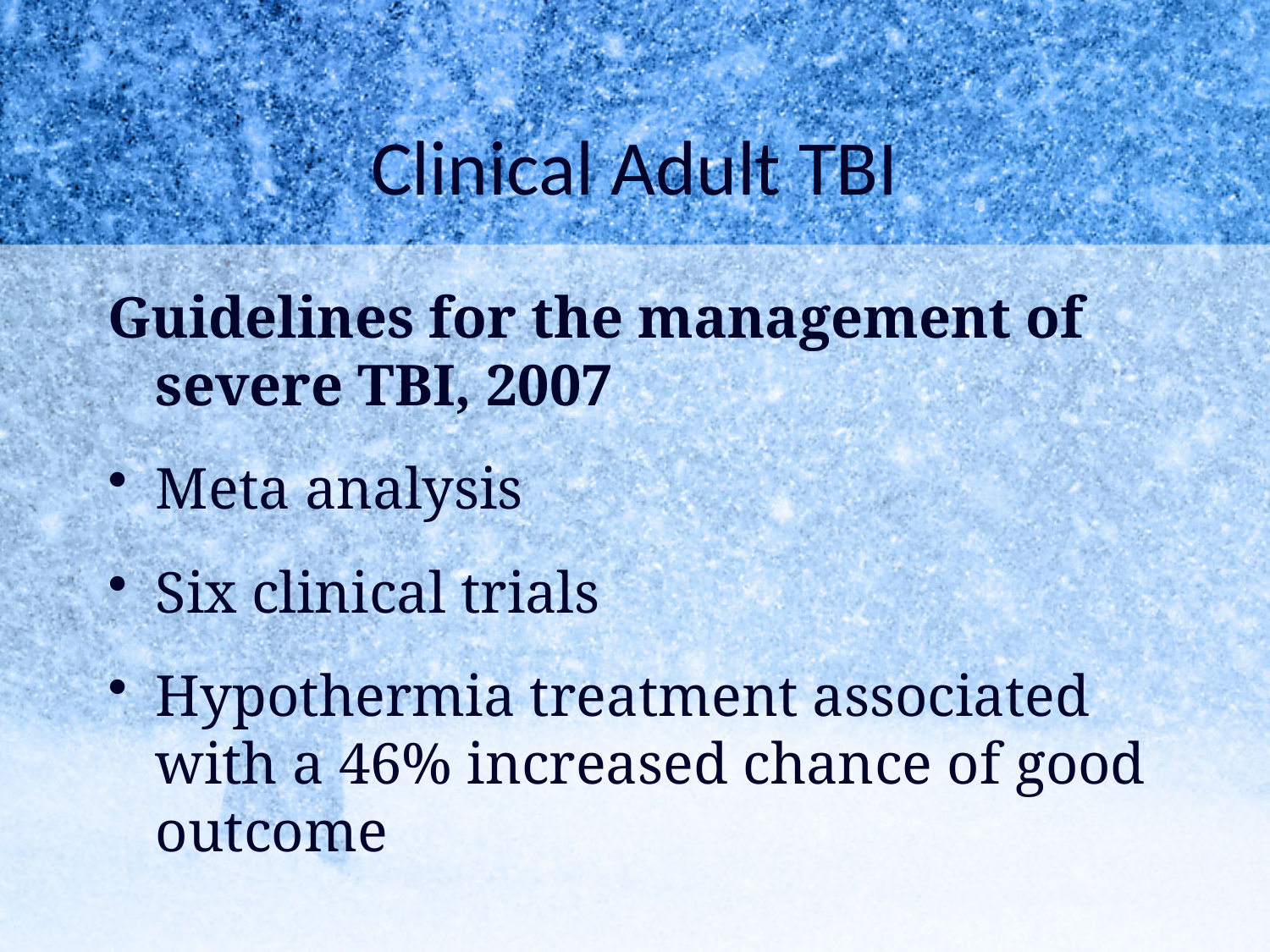

# Clinical Adult TBI
Guidelines for the management of severe TBI, 2007

Meta analysis

Six clinical trials

Hypothermia treatment associated with a 46% increased chance of good outcome